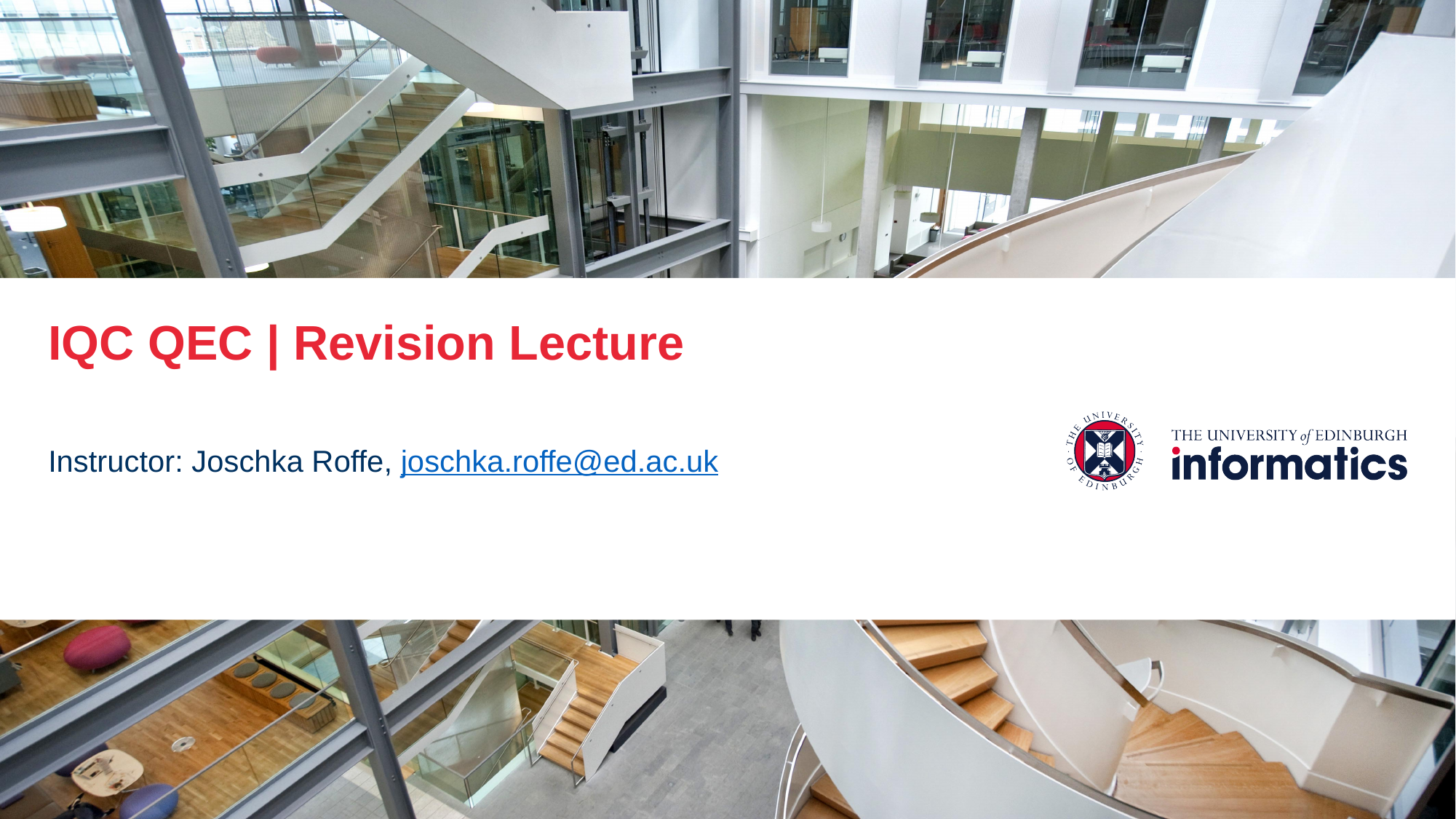

IQC QEC | Revision Lecture
Instructor: Joschka Roffe, joschka.roffe@ed.ac.uk